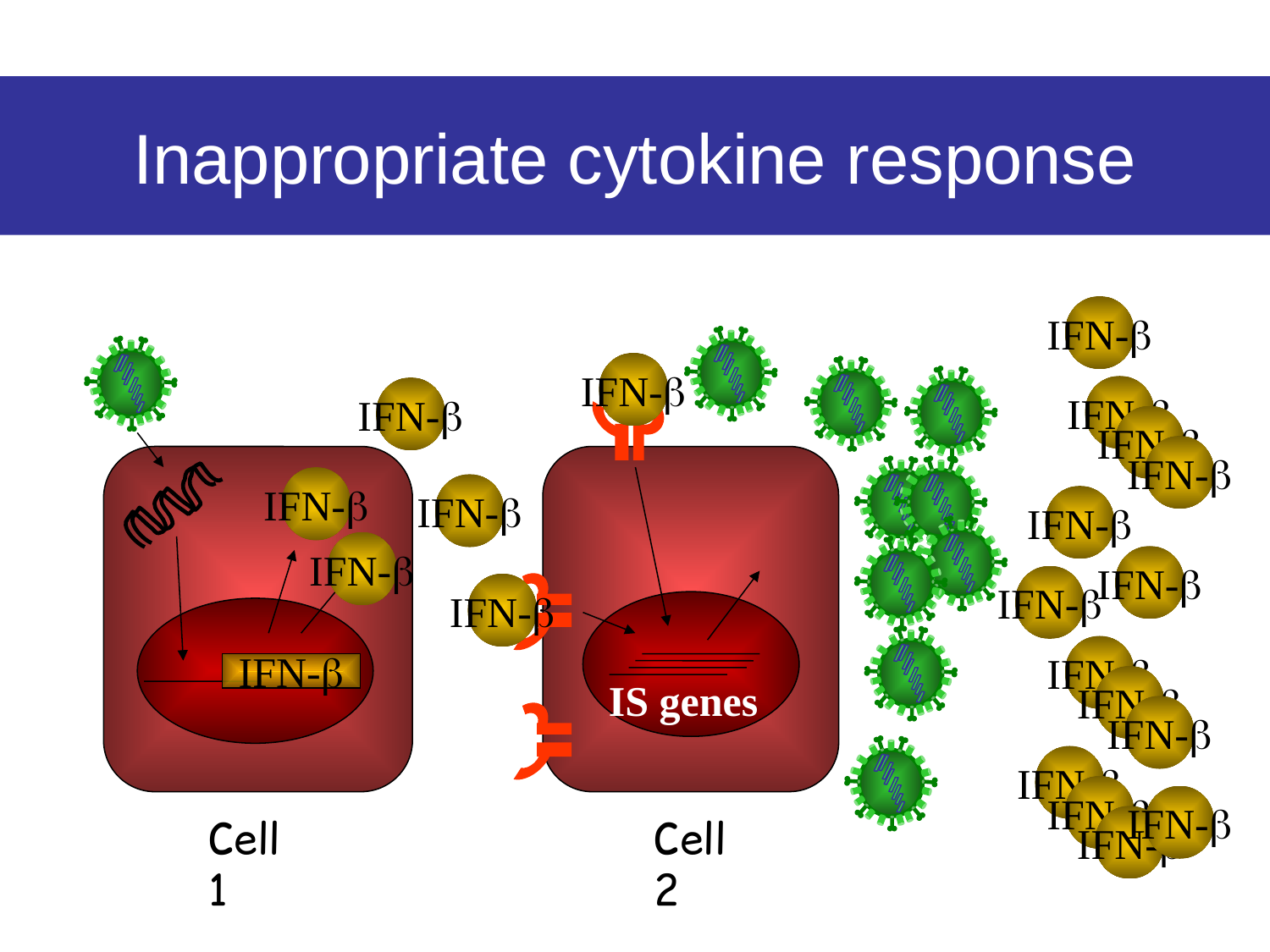

# Inappropriate cytokine response
IFN-β
IFN-β
IFN-β
IFN-β
IFN-β
IFN-β
IFN-β
IFN-β
IFN-β
IFN-β
IFN-β
IFN-β
IFN-β
IFN-β

IFN-β
IFN-β

IFN-β

IFN-β

IFN-β

IFN-β

IFN-β

IS genes

Cell 1
Cell 2